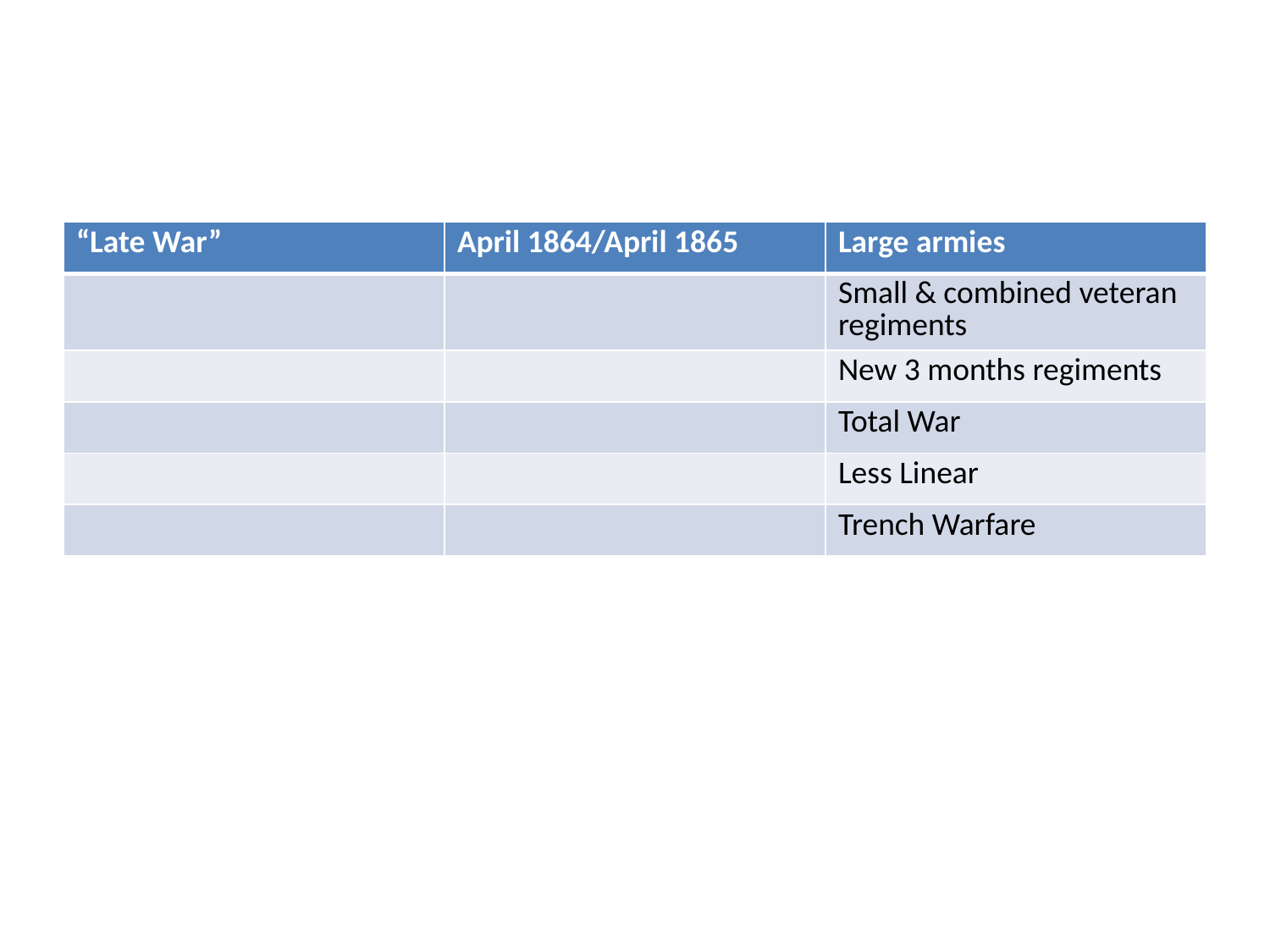

#
| “Late War” | April 1864/April 1865 | Large armies |
| --- | --- | --- |
|  |  | Small & combined veteran regiments |
|  |  | New 3 months regiments |
|  |  | Total War |
|  |  | Less Linear |
|  |  | Trench Warfare |